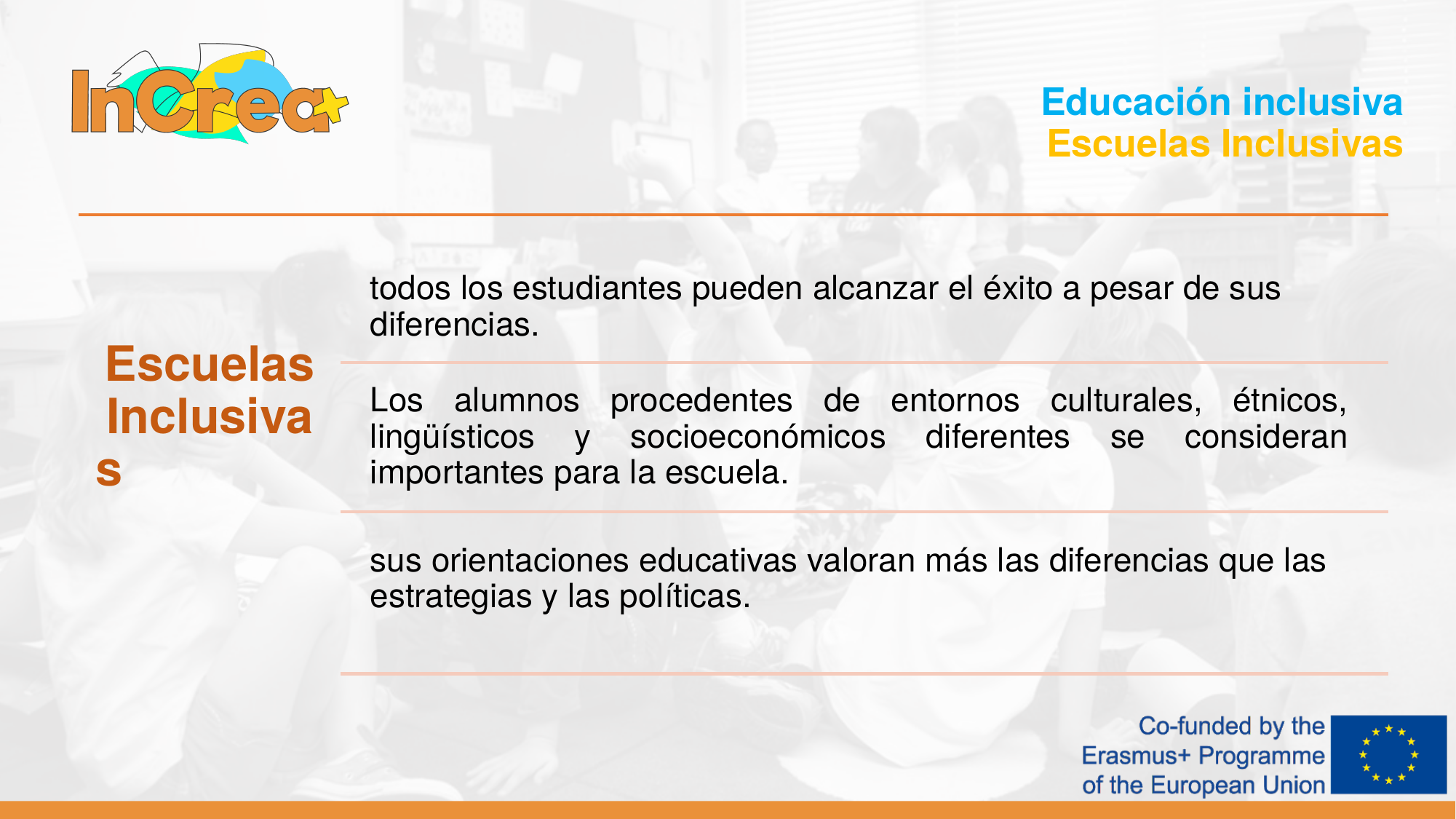

Educación inclusiva
Escuelas Inclusivas

Escuelas Inclusivas

todos los estudiantes pueden alcanzar el éxito a pesar de sus diferencias.

Los alumnos procedentes de entornos culturales, étnicos, lingüísticos y socioeconómicos diferentes se consideran importantes para la escuela.

sus orientaciones educativas valoran más las diferencias que las estrategias y las políticas.